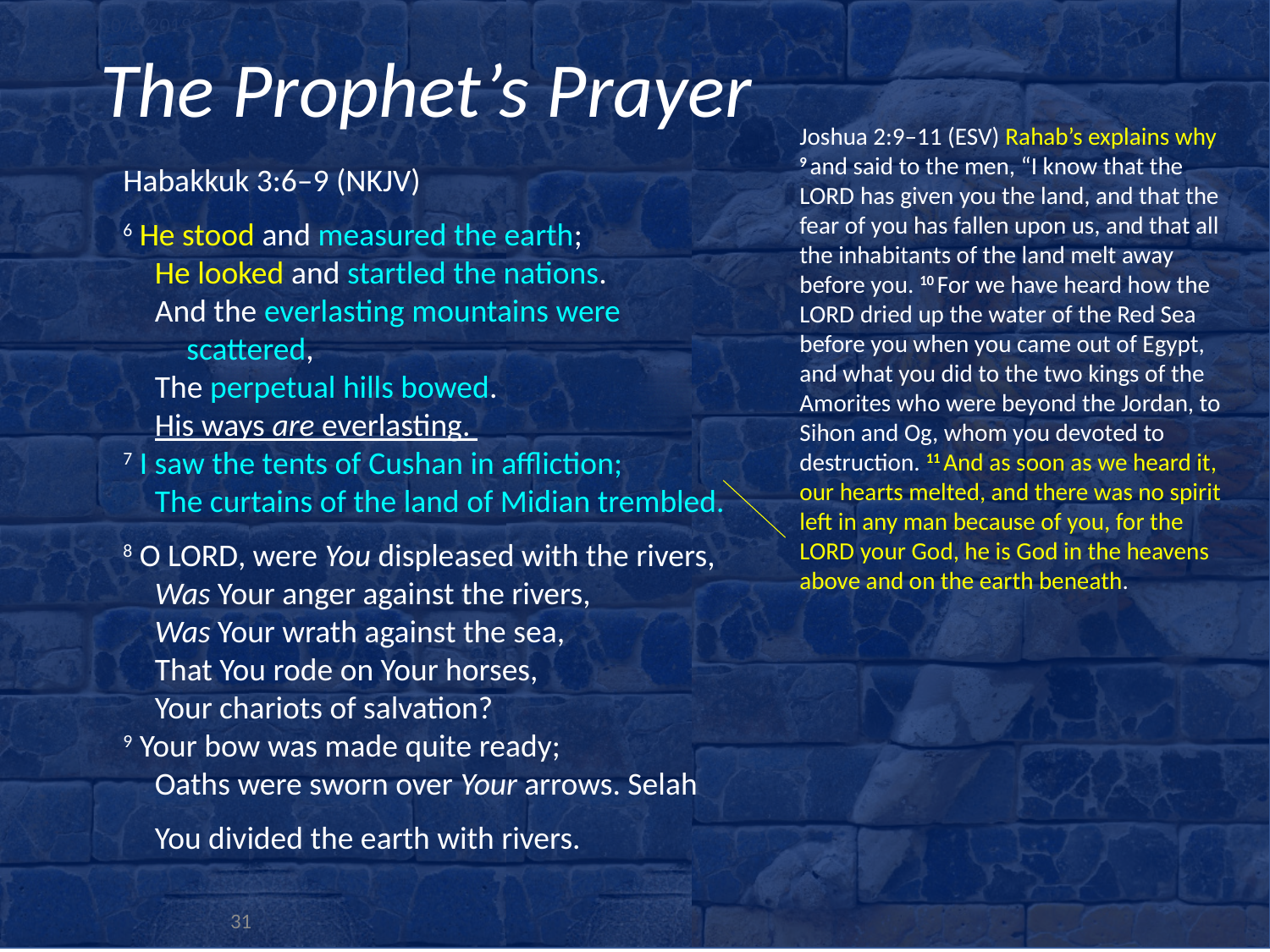

# The Prophet’s Prayer
Joshua 2:9–11 (ESV) Rahab’s explains why
9 and said to the men, “I know that the Lord has given you the land, and that the fear of you has fallen upon us, and that all the inhabitants of the land melt away before you. 10 For we have heard how the Lord dried up the water of the Red Sea before you when you came out of Egypt, and what you did to the two kings of the Amorites who were beyond the Jordan, to Sihon and Og, whom you devoted to destruction. 11 And as soon as we heard it, our hearts melted, and there was no spirit left in any man because of you, for the Lord your God, he is God in the heavens above and on the earth beneath.
Habakkuk 3:6–9 (NKJV)
6 He stood and measured the earth;
He looked and startled the nations.
And the everlasting mountains were scattered,
The perpetual hills bowed.
His ways are everlasting.
7 I saw the tents of Cushan in affliction;
The curtains of the land of Midian trembled.
8 O Lord, were You displeased with the rivers,
Was Your anger against the rivers,
Was Your wrath against the sea,
That You rode on Your horses,
Your chariots of salvation?
9 Your bow was made quite ready;
Oaths were sworn over Your arrows. Selah
You divided the earth with rivers.
31